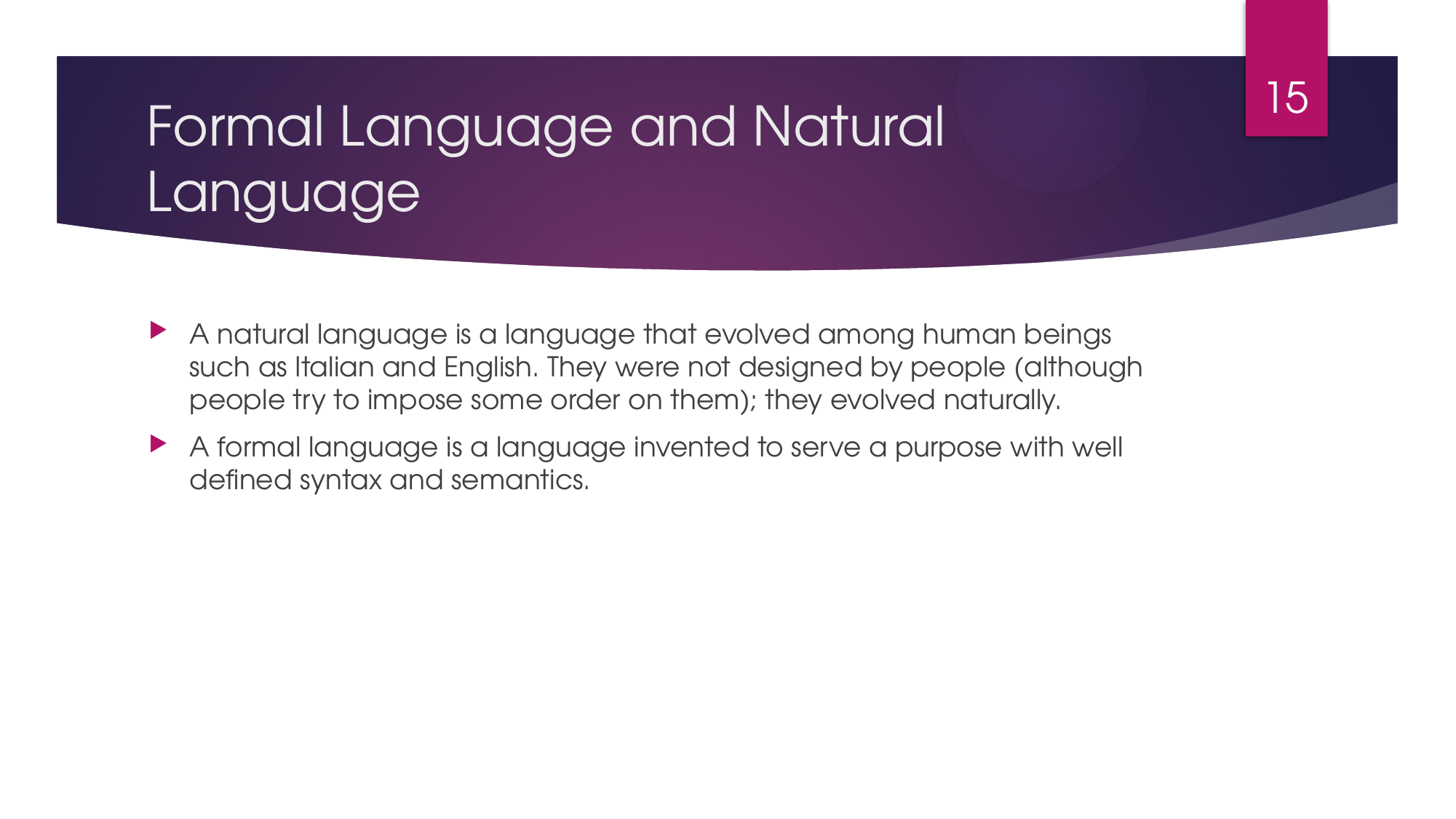

15
# Formal Language and Natural Language
A natural language is a language that evolved among human beings such as Italian and English. They were not designed by people (although people try to impose some order on them); they evolved naturally.
A formal language is a language invented to serve a purpose with well defined syntax and semantics.